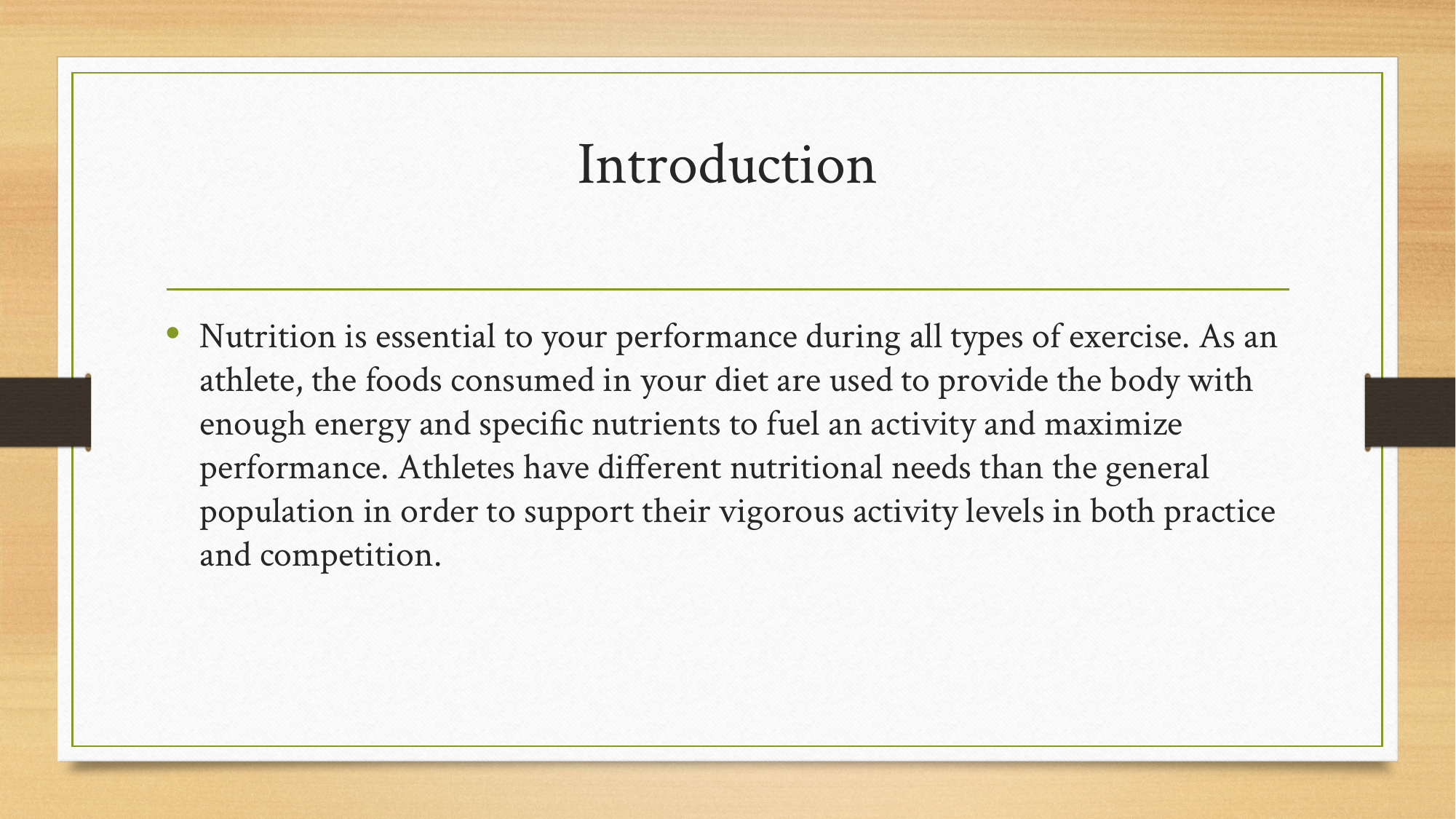

# Introduction
Nutrition is essential to your performance during all types of exercise. As an athlete, the foods consumed in your diet are used to provide the body with enough energy and specific nutrients to fuel an activity and maximize performance. Athletes have different nutritional needs than the general population in order to support their vigorous activity levels in both practice and competition.